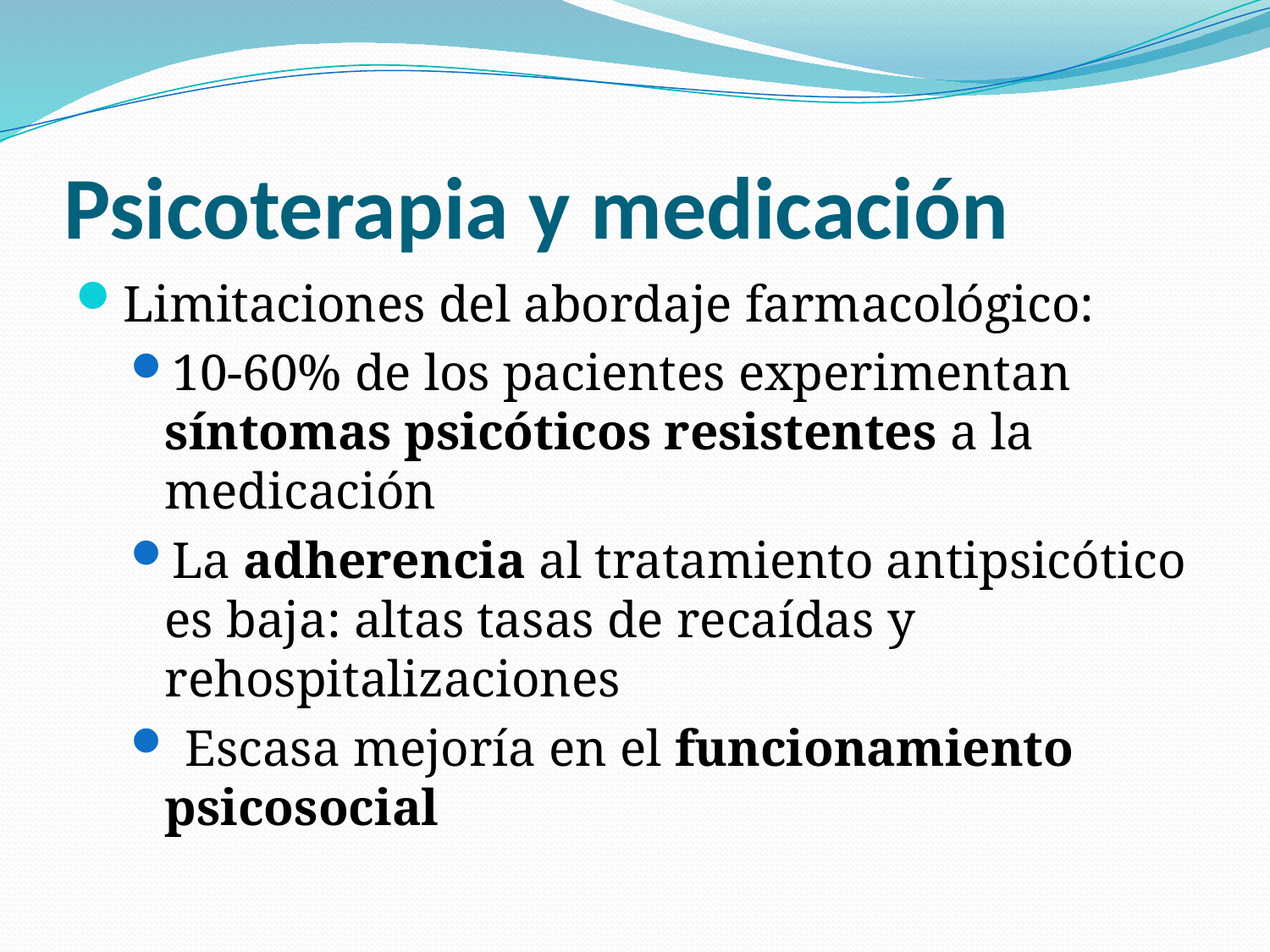

# Psicoterapia y medicación
Limitaciones del abordaje farmacológico:
10-60% de los pacientes experimentan síntomas psicóticos resistentes a la medicación
La adherencia al tratamiento antipsicótico es baja: altas tasas de recaídas y rehospitalizaciones
 Escasa mejoría en el funcionamiento psicosocial